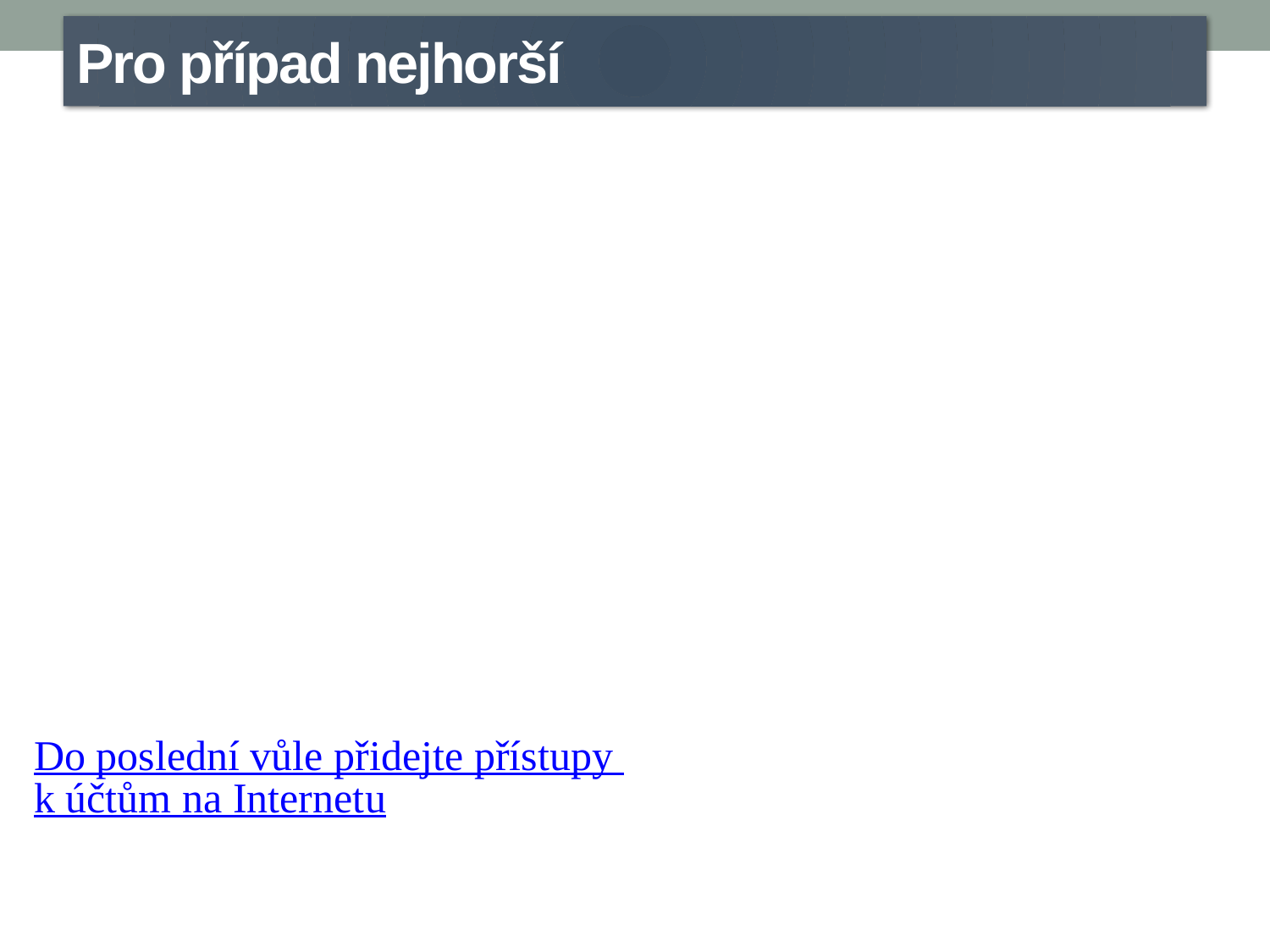

Pro případ nejhorší
Do poslední vůle přidejte přístupy k účtům na Internetu